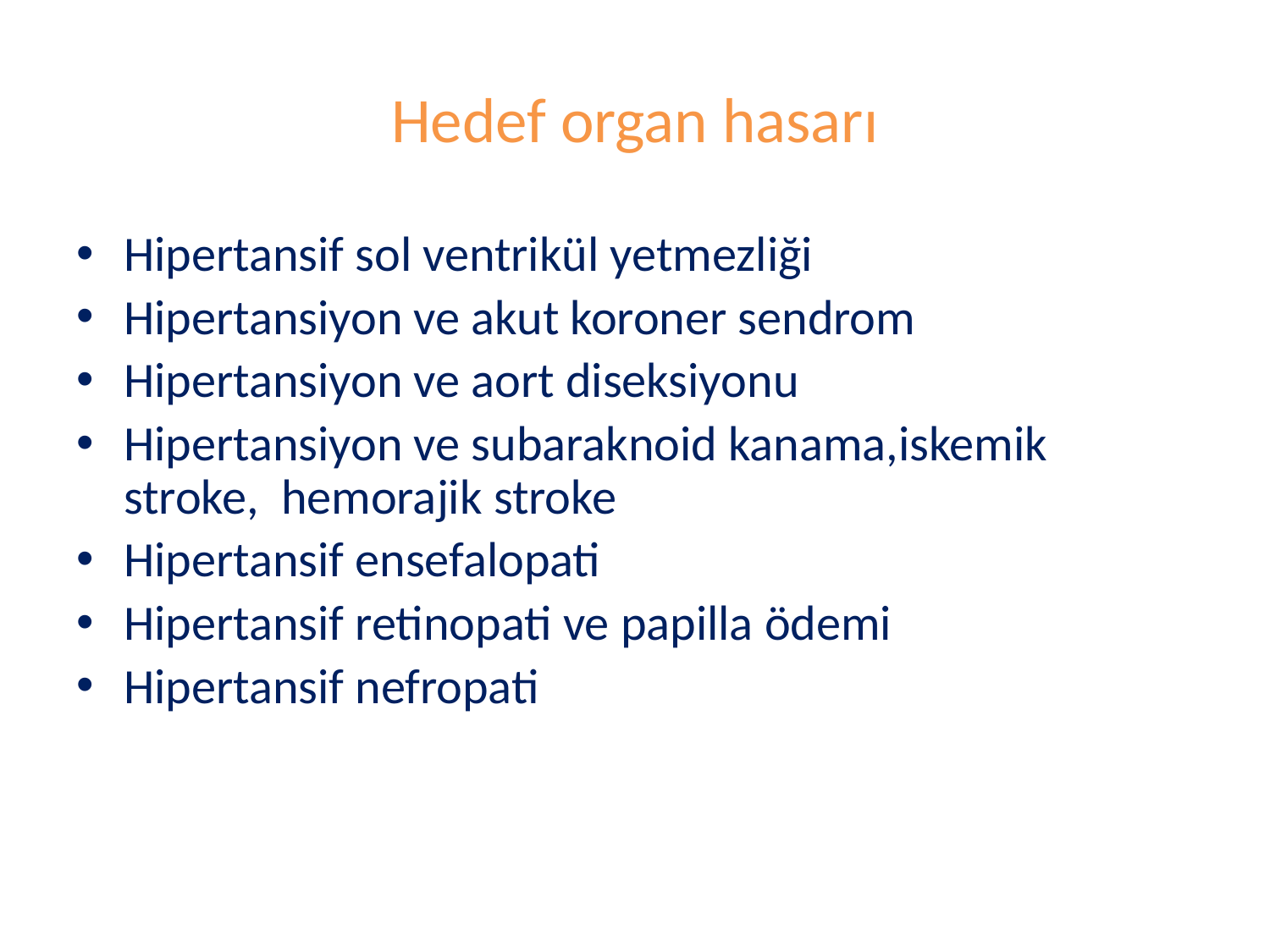

# Hedef organ hasarı
Hipertansif sol ventrikül yetmezliği
Hipertansiyon ve akut koroner sendrom
Hipertansiyon ve aort diseksiyonu
Hipertansiyon ve subaraknoid kanama,iskemik stroke,  hemorajik stroke
Hipertansif ensefalopati
Hipertansif retinopati ve papilla ödemi
Hipertansif nefropati